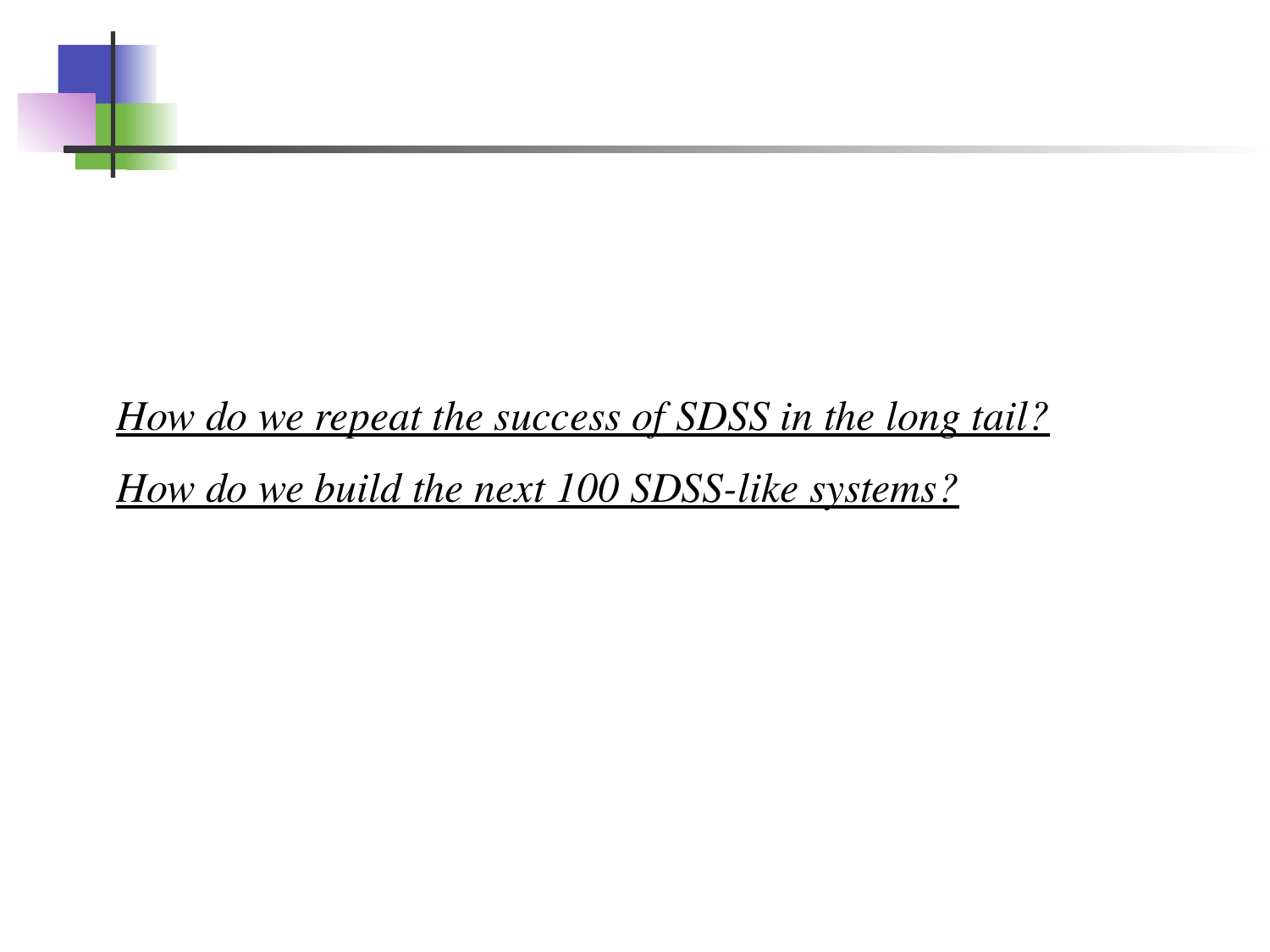

#
How do we repeat the success of SDSS in the long tail?
How do we build the next 100 SDSS-like systems?